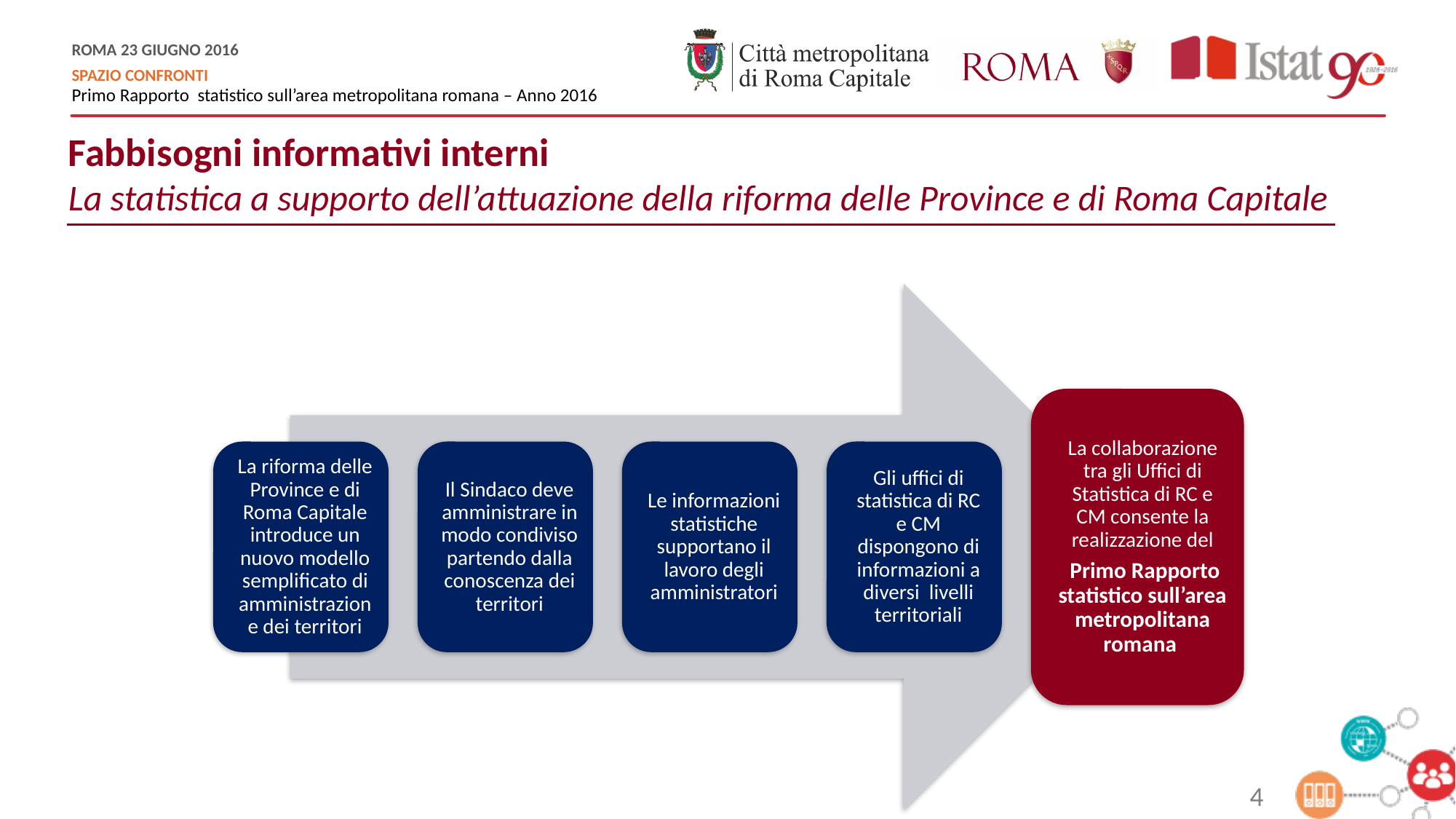

Fabbisogni informativi interni
La statistica a supporto dell’attuazione della riforma delle Province e di Roma Capitale
La riforma delle Province e di Roma Capitale introduce un nuovo modello semplificato di amministrazione dei territori
Il Sindaco deve amministrare in modo condiviso partendo dalla conoscenza dei territori
Le informazioni statistiche supportano il lavoro degli amministratori
Gli uffici di statistica di RC e CM dispongono di informazioni a diversi  livelli territoriali
La collaborazione tra gli Uffici di Statistica di RC e CM consente la realizzazione del
 Primo Rapporto statistico sull’area metropolitana romana
4